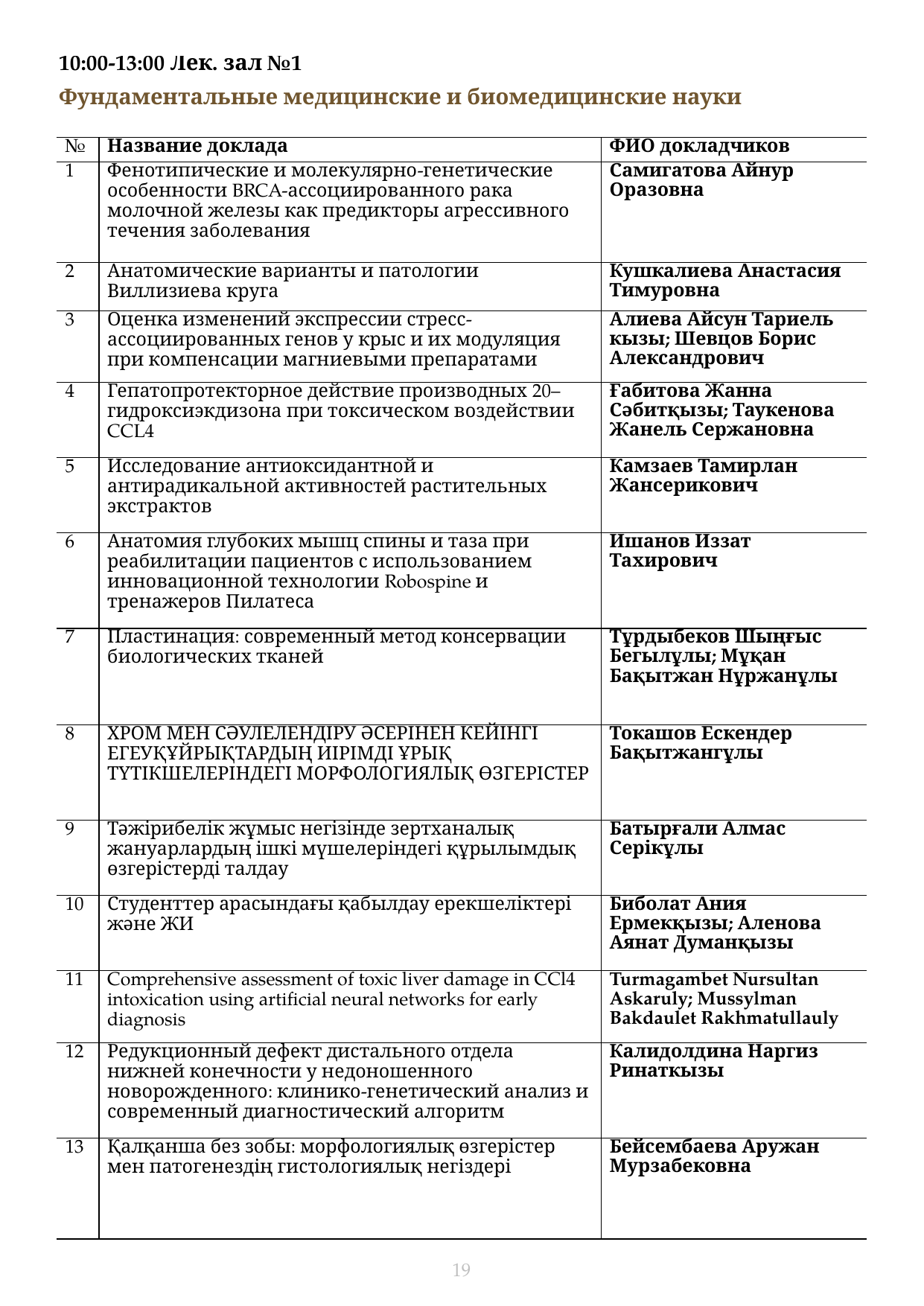

| 10:00-13:00 Лек. зал №1 Фундаментальные медицинские и биомедицинские науки |  |  |
| --- | --- | --- |
| № | Название доклада | ФИО докладчиков |
| 1 | Фенотипические и молекулярно-генетические особенности BRCA-ассоциированного рака молочной железы как предикторы агрессивного течения заболевания | Самигатова Айнур Оразовна |
| 2 | Анатомические варианты и патологии Виллизиева круга | Кушкалиева Анастасия Тимуровна |
| 3 | Оценка изменений экспрессии стресс-ассоциированных генов у крыс и их модуляция при компенсации магниевыми препаратами | Алиева Айсун Тариель кызы; Шевцов Борис Александрович |
| 4 | Гепатопротекторное действие производных 20–гидроксиэкдизона при токсическом воздействии CCL4 | Ғабитова Жанна Сәбитқызы; Таукенова Жанель Сержановна |
| 5 | Исследование антиоксидантной и антирадикальной активностей растительных экстрактов | Камзаев Тамирлан Жансерикович |
| 6 | Анатомия глубоких мышц спины и таза при реабилитации пациентов с использованием инновационной технологии Robospine и тренажеров Пилатеса | Ишанов Иззат Тахирович |
| 7 | Пластинация: современный метод консервации биологических тканей | Тұрдыбеков Шыңғыс Бегылұлы; Мұқан Бақытжан Нұржанұлы |
| 8 | ХРОМ МЕН СӘУЛЕЛЕНДІРУ ӘСЕРІНЕН КЕЙІНГІ ЕГЕУҚҰЙРЫҚТАРДЫҢ ИІРІМДІ ҰРЫҚ ТҮТІКШЕЛЕРІНДЕГІ МОРФОЛОГИЯЛЫҚ ӨЗГЕРІСТЕР | Токашов Ескендер Бақытжангұлы |
| 9 | Тәжірибелік жұмыс негізінде зертханалық жануарлардың ішкі мүшелеріндегі құрылымдық өзгерістерді талдау | Батырғали Алмас Серікұлы |
| 10 | Студенттер арасындағы қабылдау ерекшеліктері және ЖИ | Биболат Ания Ермекқызы; Аленова Аянат Думанқызы |
| 11 | Comprehensive assessment of toxic liver damage in CCl4 intoxication using artificial neural networks for early diagnosis | Turmagambet Nursultan Askaruly; Mussylman Bakdaulet Rakhmatullauly |
| 12 | Редукционный дефект дистального отдела нижней конечности у недоношенного новорожденного: клинико-генетический анализ и современный диагностический алгоритм | Калидолдина Наргиз Ринаткызы |
| 13 | Қалқанша без зобы: морфологиялық өзгерістер мен патогенездің гистологиялық негіздері | Бейсембаева Аружан Мурзабековна |
19